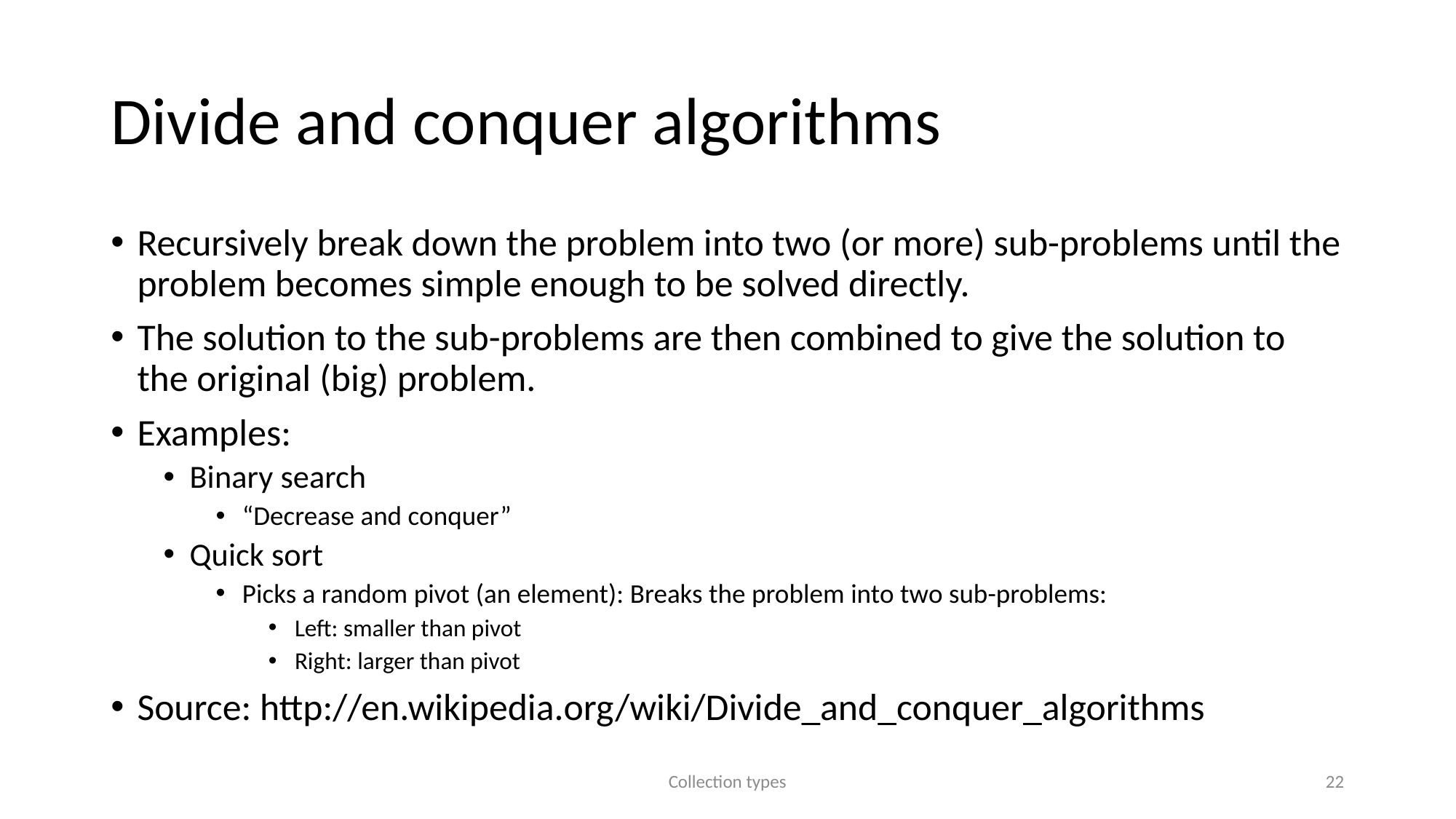

# Divide and conquer algorithms
Recursively break down the problem into two (or more) sub-problems until the problem becomes simple enough to be solved directly.
The solution to the sub-problems are then combined to give the solution to the original (big) problem.
Examples:
Binary search
“Decrease and conquer”
Quick sort
Picks a random pivot (an element): Breaks the problem into two sub-problems:
Left: smaller than pivot
Right: larger than pivot
Source: http://en.wikipedia.org/wiki/Divide_and_conquer_algorithms
Collection types
22